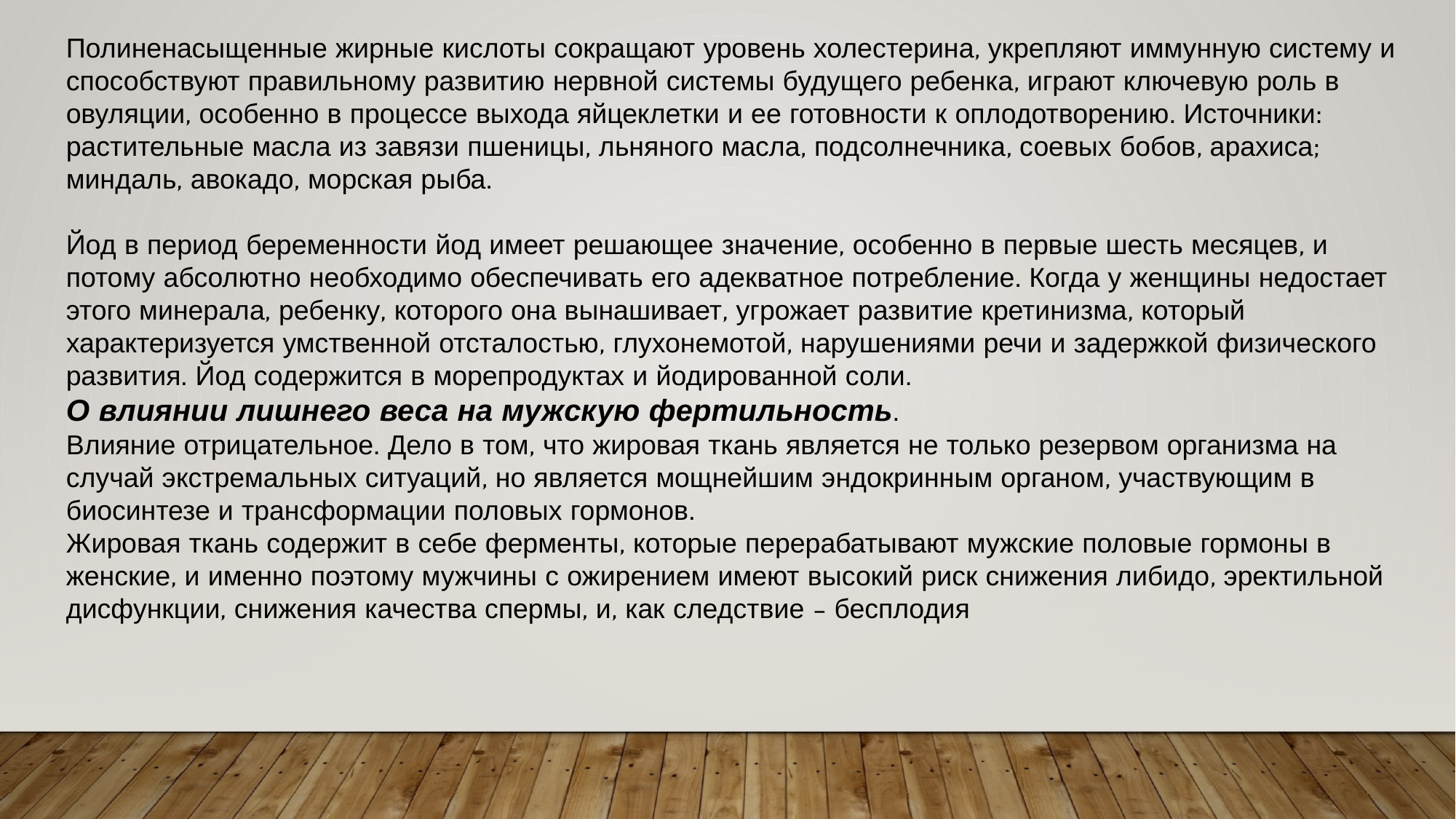

Полиненасыщенные жирные кислоты сокращают уровень холестерина, укрепляют иммунную систему и способствуют правильному развитию нервной системы будущего ребенка, играют ключевую роль в овуляции, особенно в процессе выхода яйцеклетки и ее готовности к оплодотворению. Источники: растительные масла из завязи пшеницы, льняного масла, подсолнечника, соевых бобов, арахиса; миндаль, авокадо, морская рыба.

Йод в период беременности йод имеет решающее значение, особенно в первые шесть месяцев, и потому абсолютно необходимо обеспечивать его адекватное потребление. Когда у женщины недостает этого минерала, ребенку, которого она вынашивает, угрожает развитие кретинизма, который характеризуется умственной отсталостью, глухонемотой, нарушениями речи и задержкой физического развития. Йод содержится в морепродуктах и йодированной соли.
О влиянии лишнего веса на мужскую фертильность.
Влияние отрицательное. Дело в том, что жировая ткань является не только резервом организма на случай экстремальных ситуаций, но является мощнейшим эндокринным органом, участвующим в биосинтезе и трансформации половых гормонов.
Жировая ткань содержит в себе ферменты, которые перерабатывают мужские половые гормоны в женские, и именно поэтому мужчины с ожирением имеют высокий риск снижения либидо, эректильной дисфункции, снижения качества спермы, и, как следствие – бесплодия